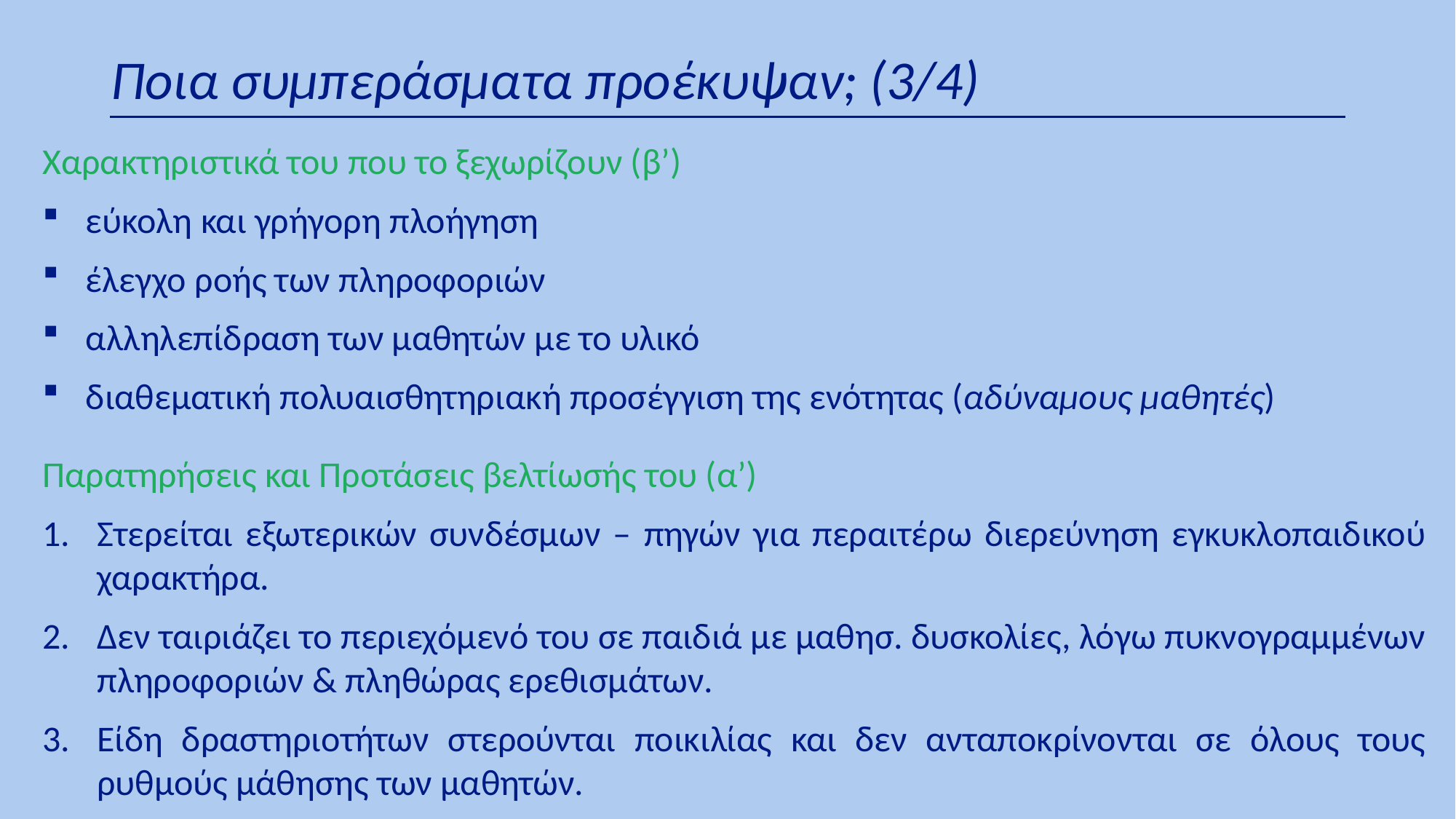

# Ποια συμπεράσματα προέκυψαν; (3/4)
Χαρακτηριστικά του που το ξεχωρίζουν (β’)
εύκολη και γρήγορη πλοήγηση
έλεγχο ροής των πληροφοριών
αλληλεπίδραση των μαθητών με το υλικό
διαθεματική πολυαισθητηριακή προσέγγιση της ενότητας (αδύναμους μαθητές)

Παρατηρήσεις και Προτάσεις βελτίωσής του (α’)
Στερείται εξωτερικών συνδέσμων – πηγών για περαιτέρω διερεύνηση εγκυκλοπαιδικού χαρακτήρα.
Δεν ταιριάζει το περιεχόμενό του σε παιδιά με μαθησ. δυσκολίες, λόγω πυκνογραμμένων πληροφοριών & πληθώρας ερεθισμάτων.
Είδη δραστηριοτήτων στερούνται ποικιλίας και δεν ανταποκρίνονται σε όλους τους ρυθμούς μάθησης των μαθητών.